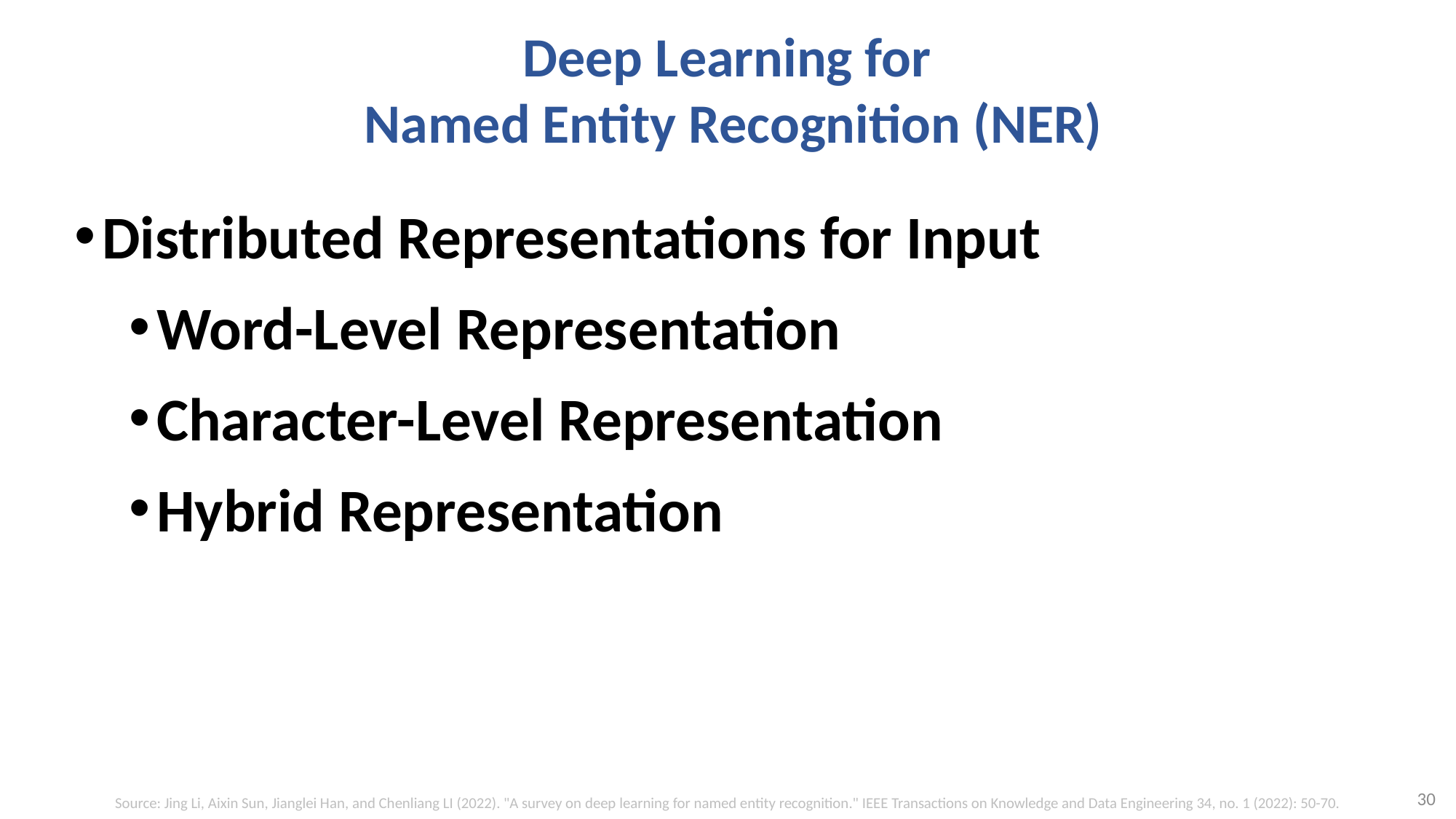

# Deep Learning for Named Entity Recognition (NER)
Distributed Representations for Input
Word-Level Representation
Character-Level Representation
Hybrid Representation
30
Source: Jing Li, Aixin Sun, Jianglei Han, and Chenliang LI (2022). "A survey on deep learning for named entity recognition." IEEE Transactions on Knowledge and Data Engineering 34, no. 1 (2022): 50-70.